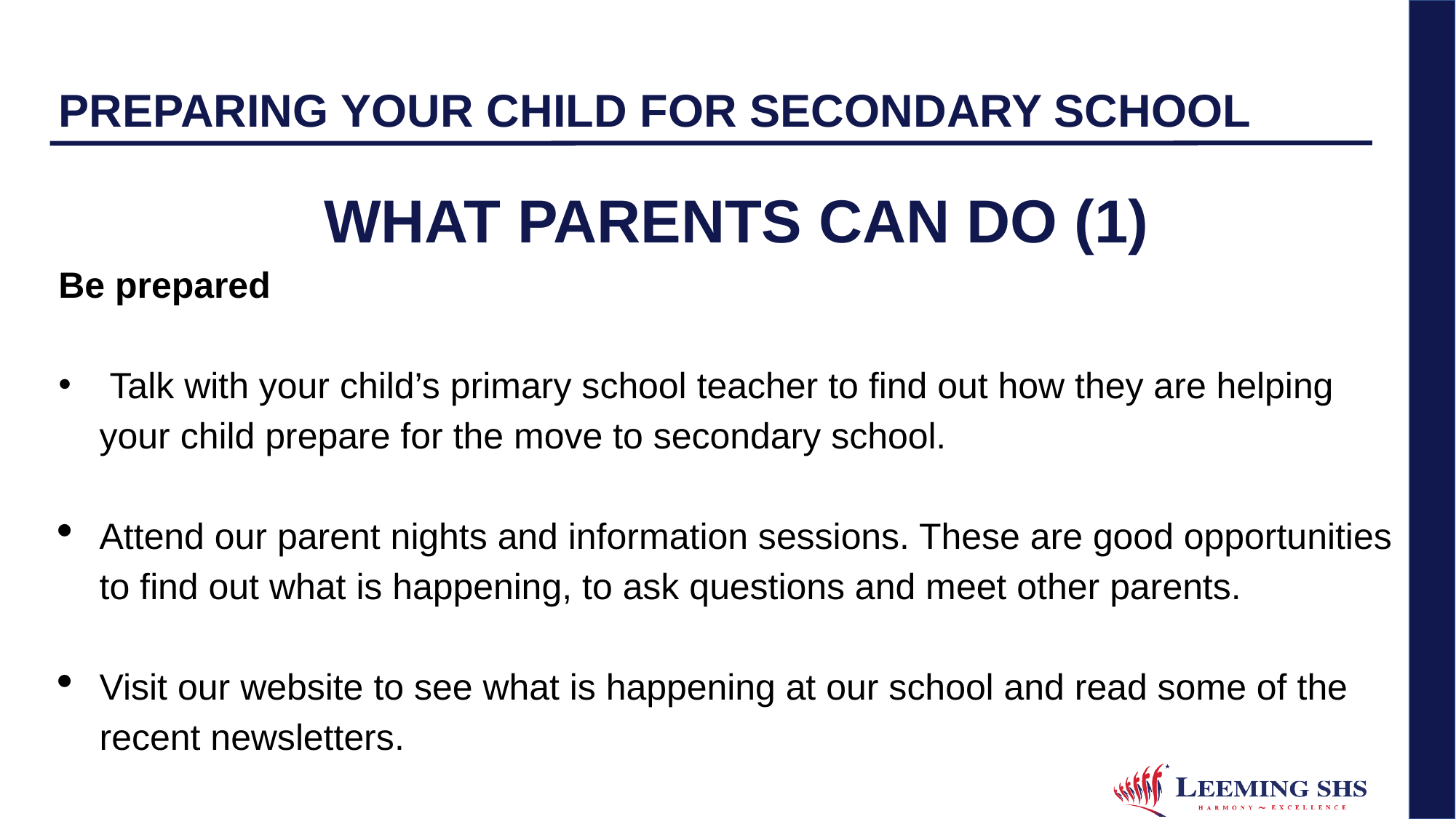

# PREPARING YOUR CHILD FOR SECONDARY SCHOOL
WHAT PARENTS CAN DO (1)
Be prepared

 Talk with your child’s primary school teacher to find out how they are helping your child prepare for the move to secondary school.

Attend our parent nights and information sessions. These are good opportunities to find out what is happening, to ask questions and meet other parents.

Visit our website to see what is happening at our school and read some of the recent newsletters.